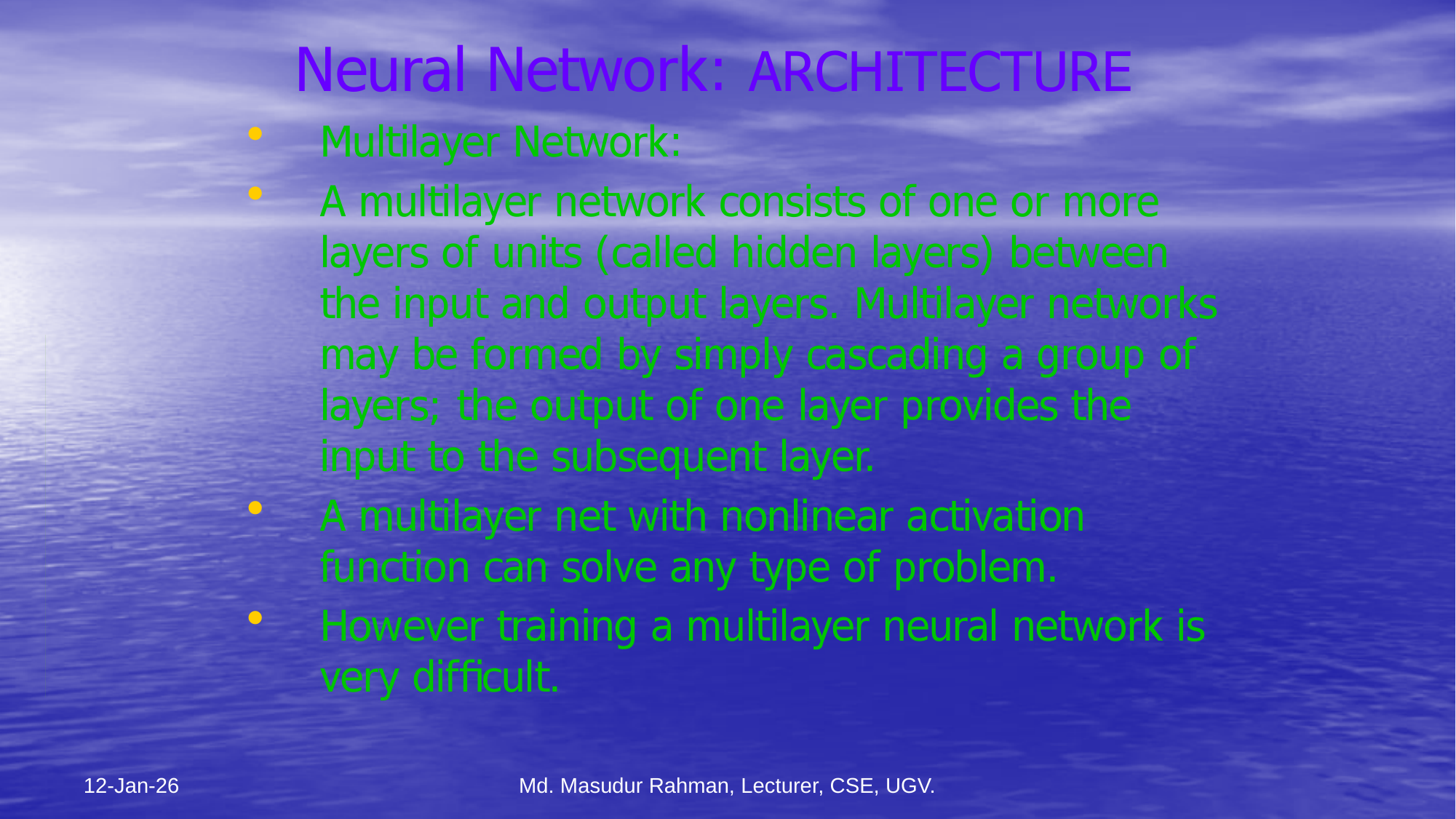

# Neural Network: ARCHITECTURE
Multilayer Network:
A multilayer network consists of one or more layers of units (called hidden layers) between the input and output layers. Multilayer networks may be formed by simply cascading a group of layers; the output of one layer provides the input to the subsequent layer.
A multilayer net with nonlinear activation function can solve any type of problem.
However training a multilayer neural network is very difficult.
12-Jan-26
Md. Masudur Rahman, Lecturer, CSE, UGV.